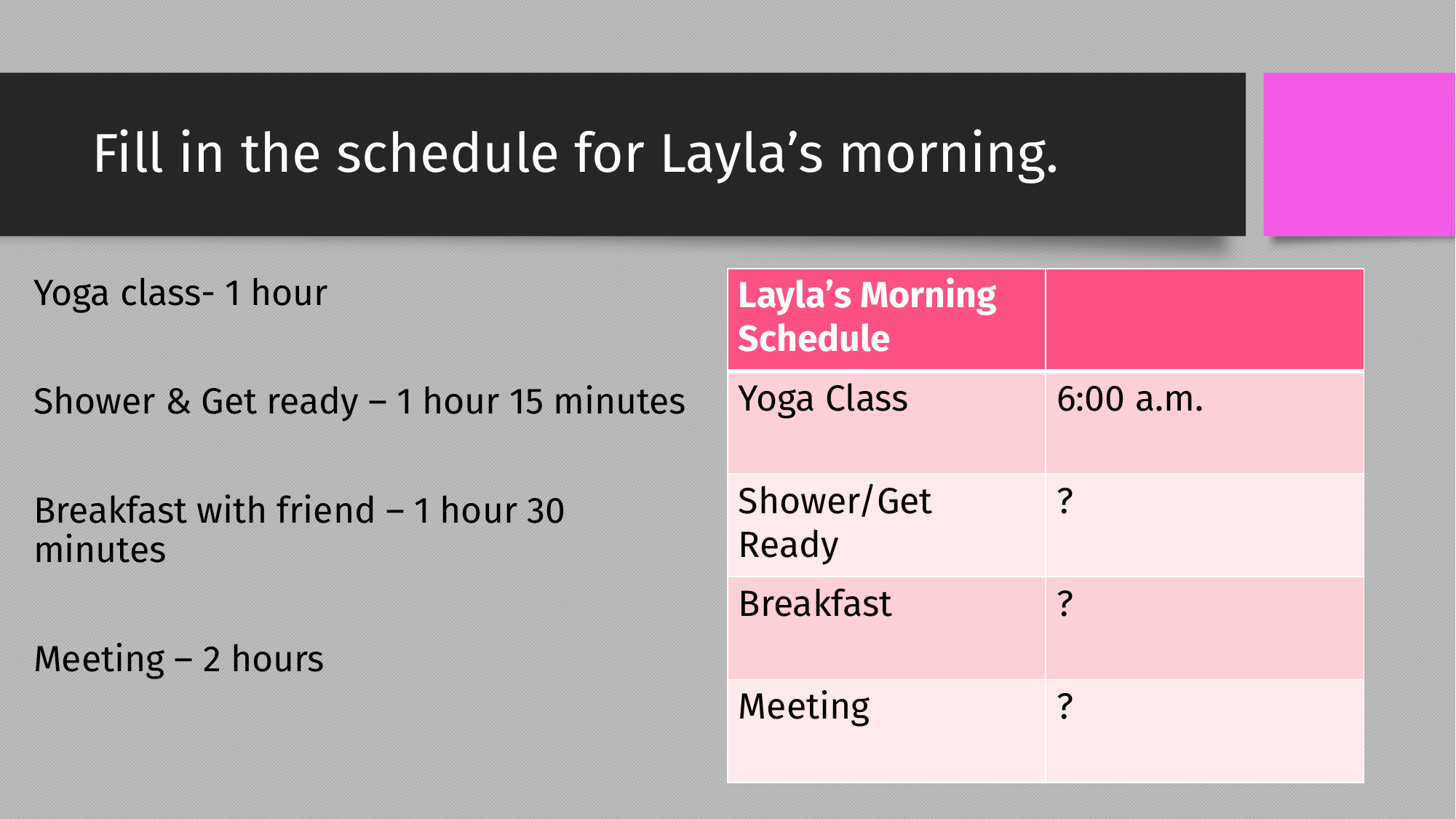

# Fill in the schedule for Layla’s morning.
Yoga class- 1 hour

Shower & Get ready – 1 hour 15 minutes

Breakfast with friend – 1 hour 30 minutes

Meeting – 2 hours

| Layla’s Morning Schedule |  |
| --- | --- |
| Yoga Class | 6:00 a.m. |
| Shower/Get Ready | ? |
| Breakfast | ? |
| Meeting | ? |